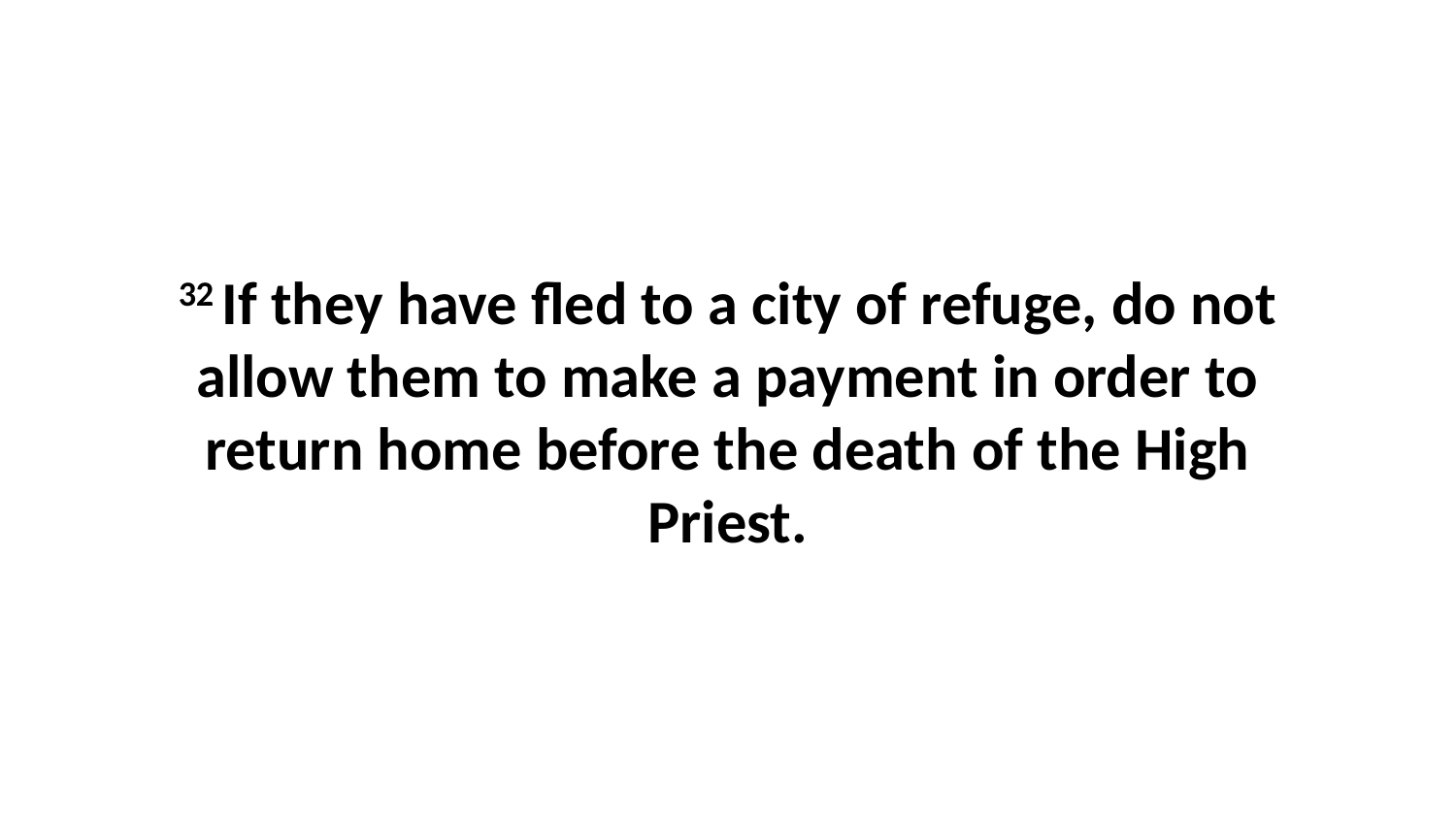

32 If they have fled to a city of refuge, do not allow them to make a payment in order to return home before the death of the High Priest.